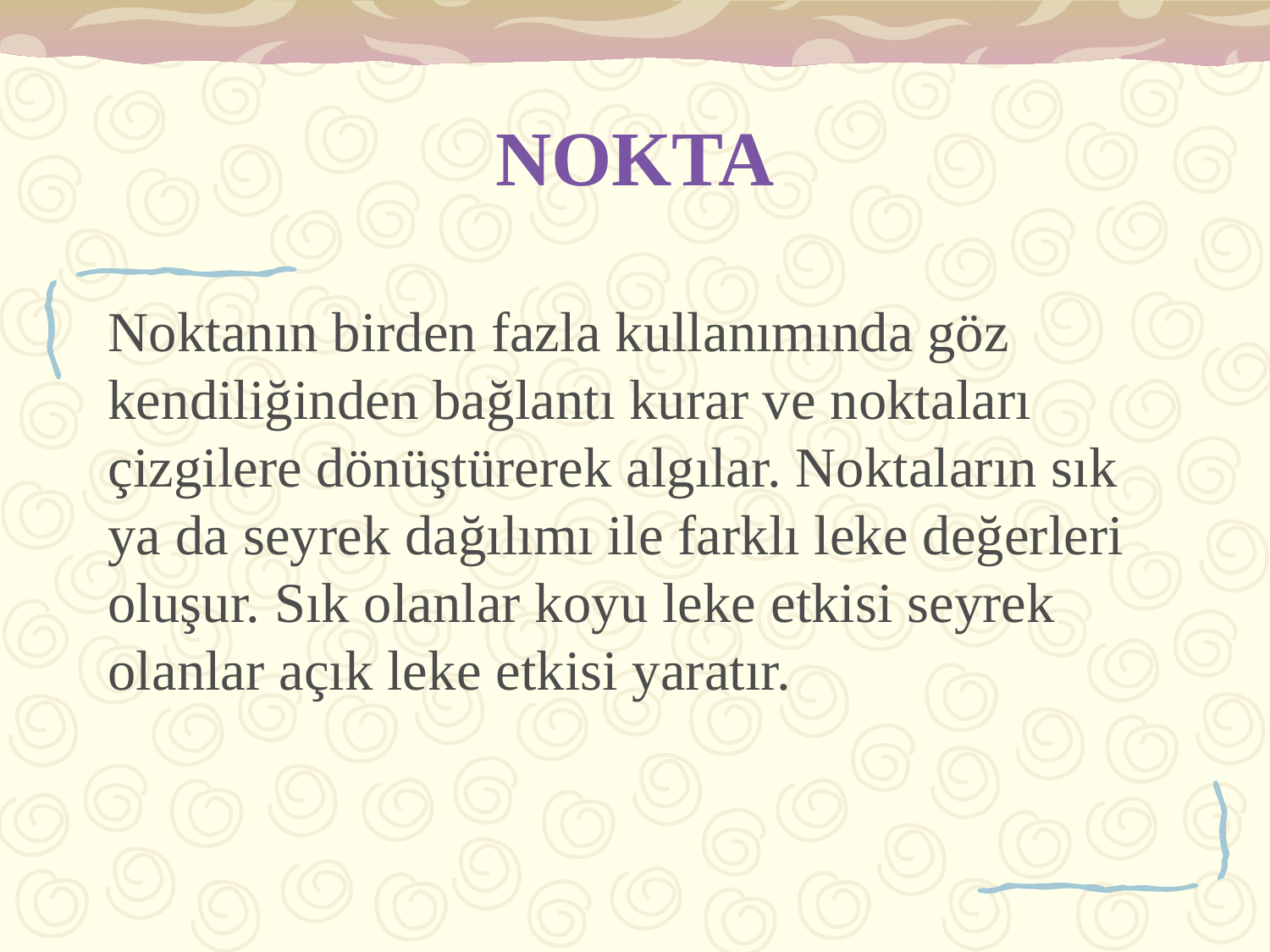

# NOKTA
Noktanın birden fazla kullanımında göz kendiliğinden bağlantı kurar ve noktaları çizgilere dönüştürerek algılar. Noktaların sık ya da seyrek dağılımı ile farklı leke değerleri oluşur. Sık olanlar koyu leke etkisi seyrek olanlar açık leke etkisi yaratır.